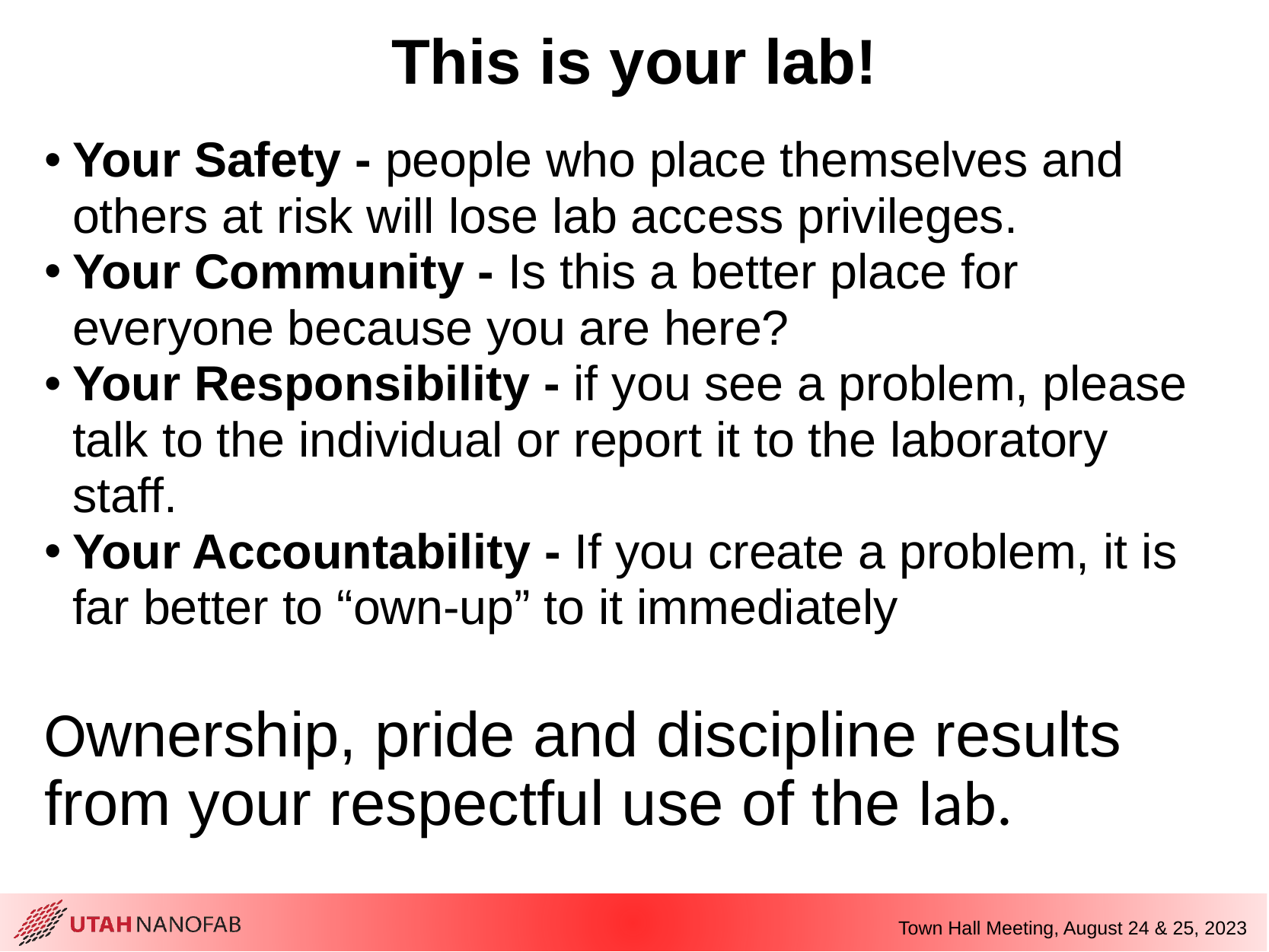

# This is your lab!
Your Safety - people who place themselves and others at risk will lose lab access privileges.
Your Community - Is this a better place for everyone because you are here?
Your Responsibility - if you see a problem, please talk to the individual or report it to the laboratory staff.
Your Accountability - If you create a problem, it is far better to “own-up” to it immediately
Ownership, pride and discipline results from your respectful use of the lab.